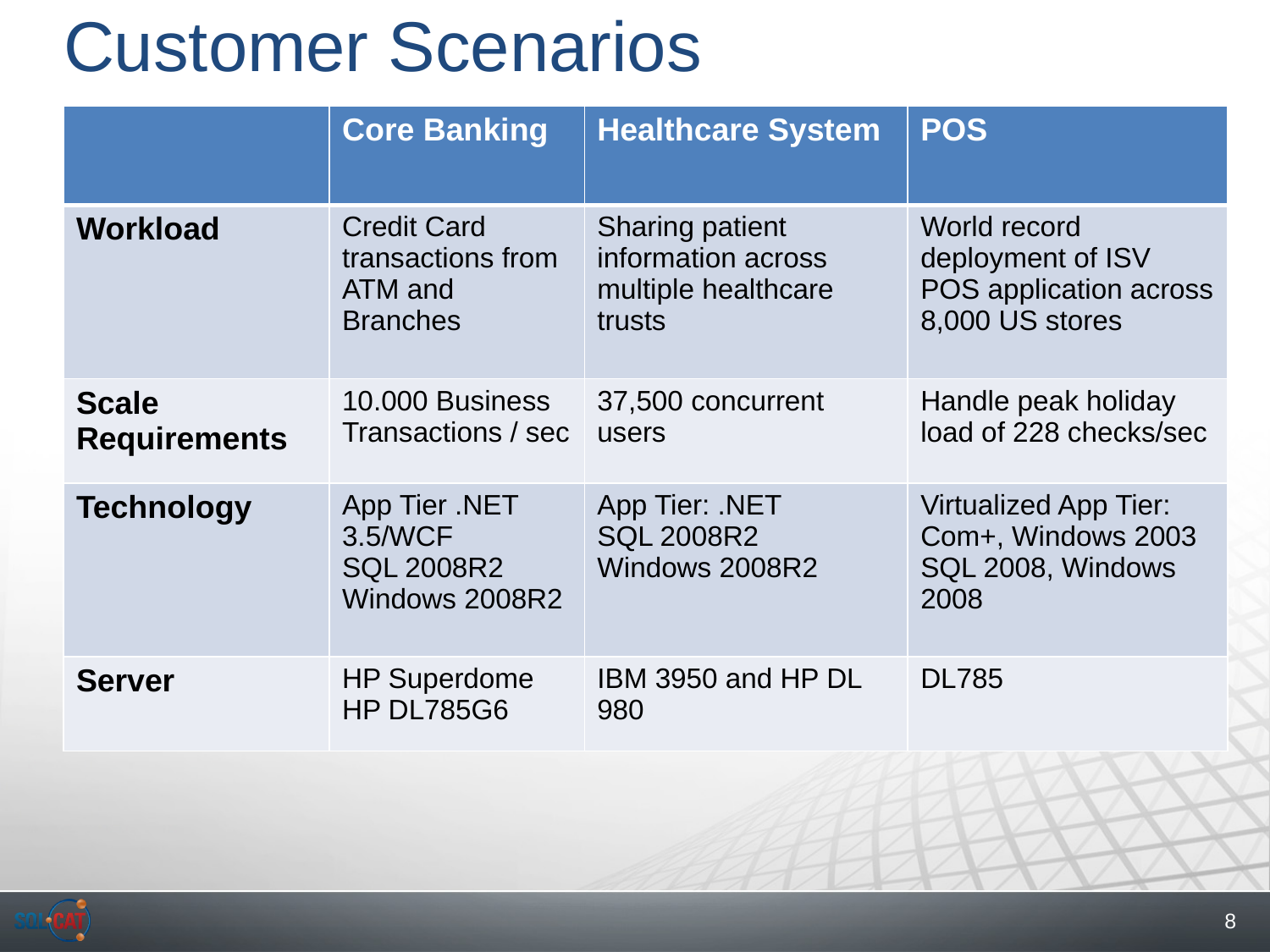

# Customer Scenarios
|  | Core Banking | Healthcare System | POS |
| --- | --- | --- | --- |
| Workload | Credit Card transactions from ATM and Branches | Sharing patient information across multiple healthcare trusts | World record deployment of ISV POS application across 8,000 US stores |
| Scale Requirements | 10.000 Business Transactions / sec | 37,500 concurrent users | Handle peak holiday load of 228 checks/sec |
| Technology | App Tier .NET 3.5/WCF SQL 2008R2 Windows 2008R2 | App Tier: .NET SQL 2008R2 Windows 2008R2 | Virtualized App Tier: Com+, Windows 2003 SQL 2008, Windows 2008 |
| Server | HP Superdome HP DL785G6 | IBM 3950 and HP DL 980 | DL785 |